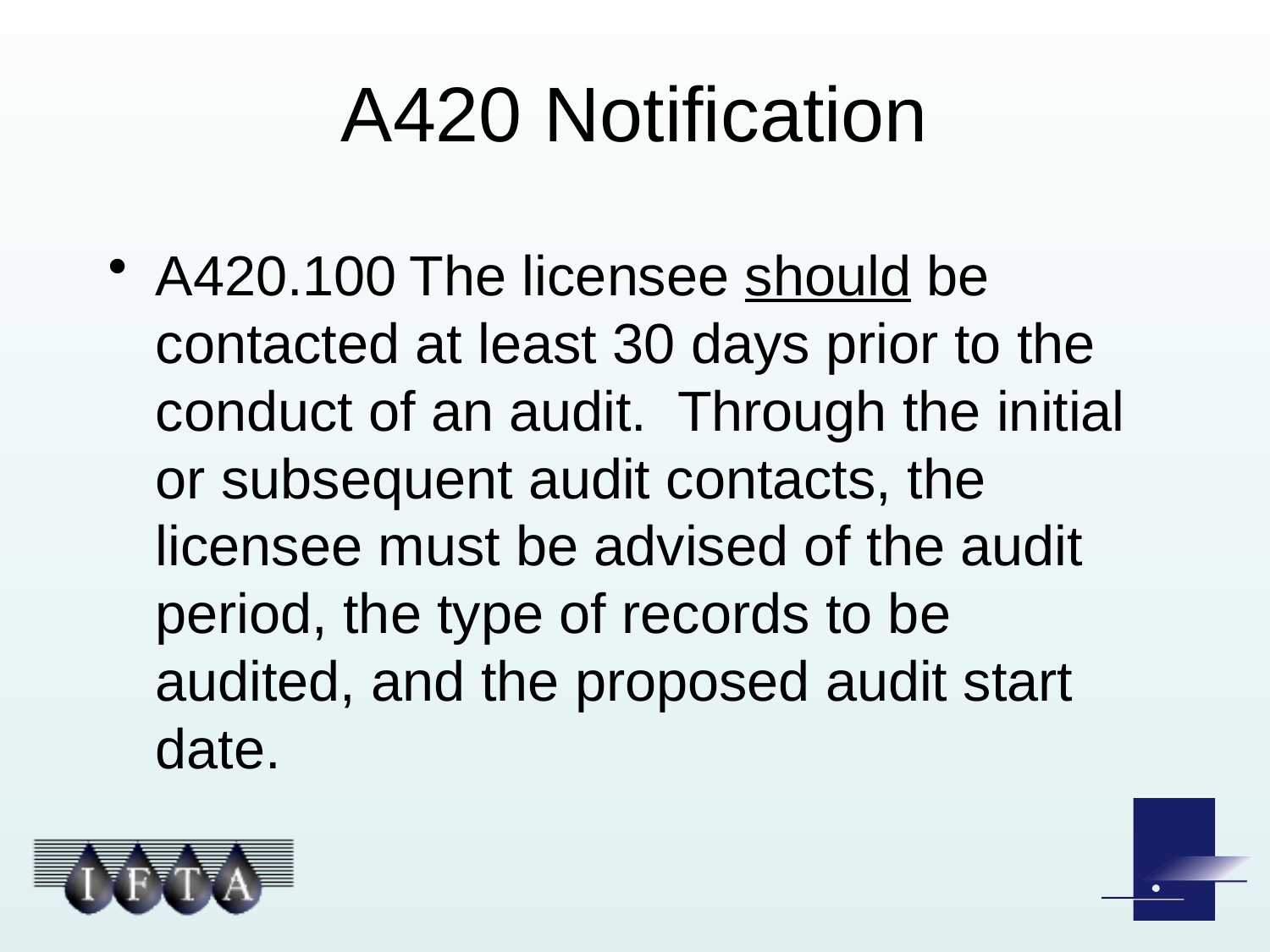

# A420 Notification
A420.100	The licensee should be contacted at least 30 days prior to the conduct of an audit.  Through the initial or subsequent audit contacts, the licensee must be advised of the audit period, the type of records to be audited, and the proposed audit start date.